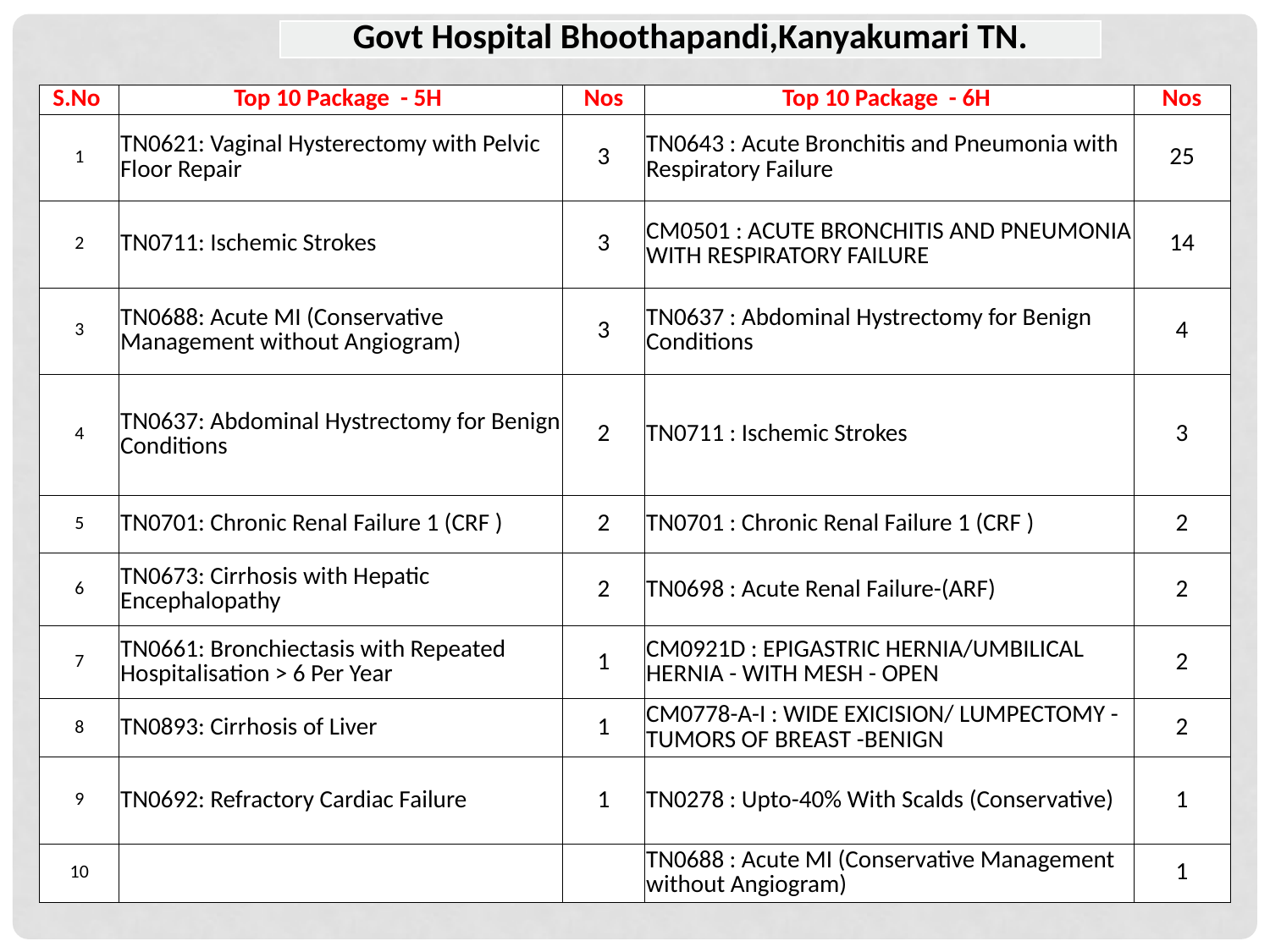

| Govt Hospital Bhoothapandi,Kanyakumari TN. |
| --- |
| S.No | Top 10 Package - 5H | Nos | Top 10 Package - 6H | Nos |
| --- | --- | --- | --- | --- |
| 1 | TN0621: Vaginal Hysterectomy with Pelvic Floor Repair | 3 | TN0643 : Acute Bronchitis and Pneumonia with Respiratory Failure | 25 |
| 2 | TN0711: Ischemic Strokes | 3 | CM0501 : ACUTE BRONCHITIS AND PNEUMONIA WITH RESPIRATORY FAILURE | 14 |
| 3 | TN0688: Acute MI (Conservative Management without Angiogram) | 3 | TN0637 : Abdominal Hystrectomy for Benign Conditions | 4 |
| 4 | TN0637: Abdominal Hystrectomy for Benign Conditions | 2 | TN0711 : Ischemic Strokes | 3 |
| 5 | TN0701: Chronic Renal Failure 1 (CRF ) | 2 | TN0701 : Chronic Renal Failure 1 (CRF ) | 2 |
| 6 | TN0673: Cirrhosis with Hepatic Encephalopathy | 2 | TN0698 : Acute Renal Failure-(ARF) | 2 |
| 7 | TN0661: Bronchiectasis with Repeated Hospitalisation > 6 Per Year | 1 | CM0921D : EPIGASTRIC HERNIA/UMBILICAL HERNIA - WITH MESH - OPEN | 2 |
| 8 | TN0893: Cirrhosis of Liver | 1 | CM0778-A-I : WIDE EXICISION/ LUMPECTOMY - TUMORS OF BREAST -BENIGN | 2 |
| 9 | TN0692: Refractory Cardiac Failure | 1 | TN0278 : Upto-40% With Scalds (Conservative) | 1 |
| 10 |  |  | TN0688 : Acute MI (Conservative Management without Angiogram) | 1 |